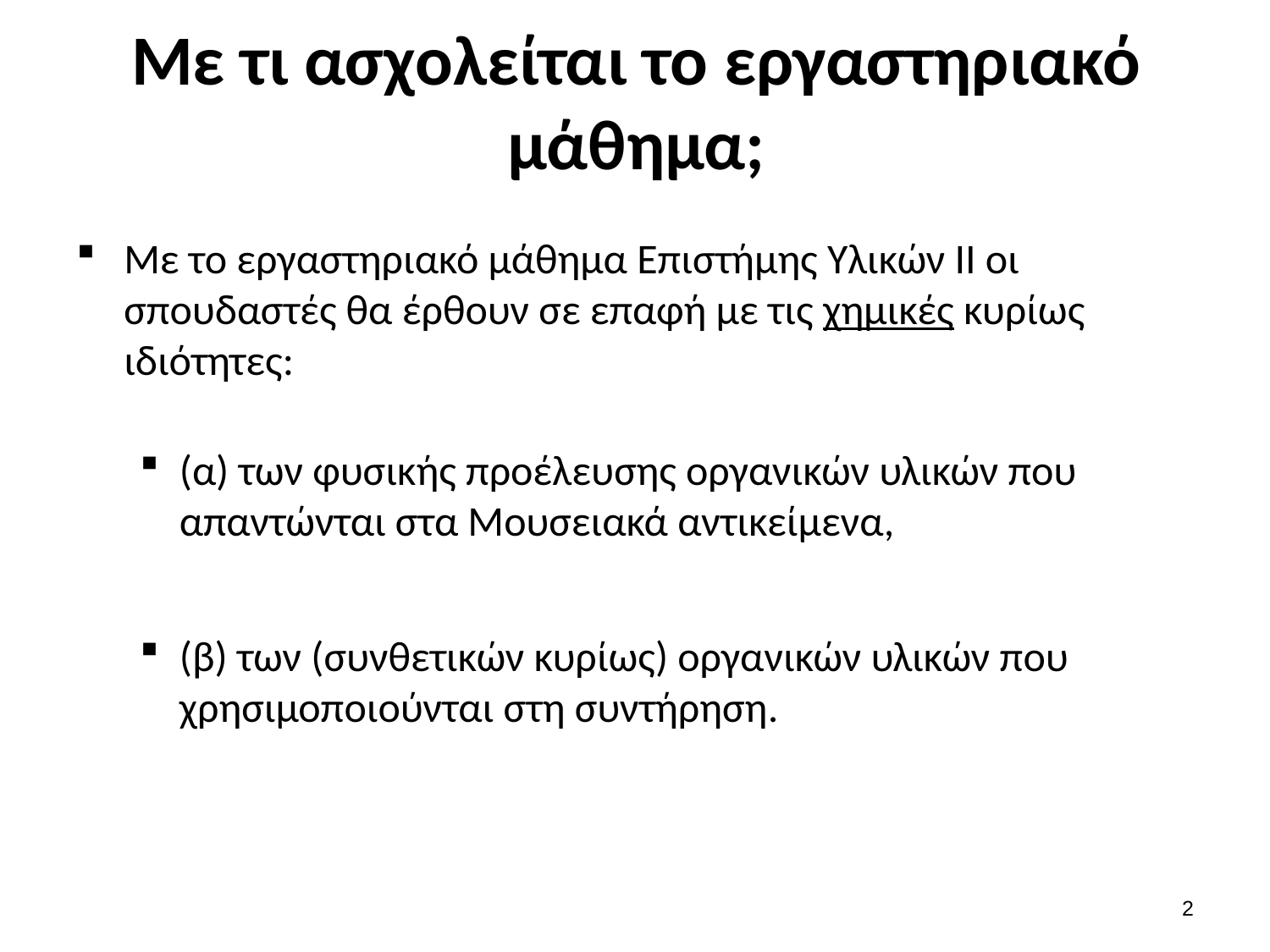

# Με τι ασχολείται το εργαστηριακό μάθημα;

Με το εργαστηριακό μάθημα Επιστήμης Υλικών ΙΙ οι σπουδαστές θα έρθουν σε επαφή με τις χημικές κυρίως ιδιότητες:

(α) των φυσικής προέλευσης οργανικών υλικών που απαντώνται στα Μουσειακά αντικείμενα,

(β) των (συνθετικών κυρίως) οργανικών υλικών που χρησιμοποιούνται στη συντήρηση.
2